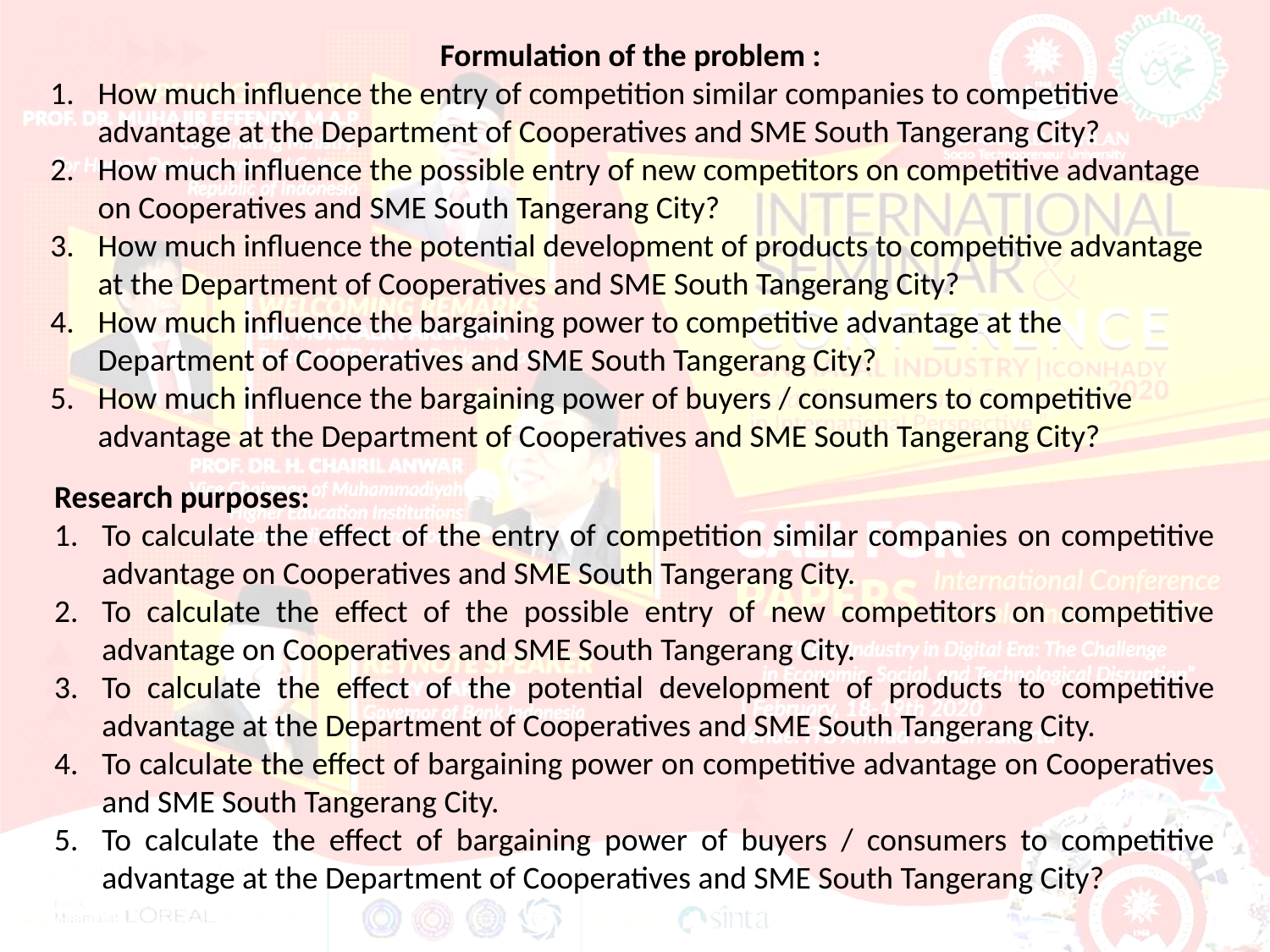

Formulation of the problem :
How much influence the entry of competition similar companies to competitive advantage at the Department of Cooperatives and SME South Tangerang City?
How much influence the possible entry of new competitors on competitive advantage on Cooperatives and SME South Tangerang City?
How much influence the potential development of products to competitive advantage at the Department of Cooperatives and SME South Tangerang City?
How much influence the bargaining power to competitive advantage at the Department of Cooperatives and SME South Tangerang City?
How much influence the bargaining power of buyers / consumers to competitive advantage at the Department of Cooperatives and SME South Tangerang City?
Research purposes:
To calculate the effect of the entry of competition similar companies on competitive advantage on Cooperatives and SME South Tangerang City.
To calculate the effect of the possible entry of new competitors on competitive advantage on Cooperatives and SME South Tangerang City.
To calculate the effect of the potential development of products to competitive advantage at the Department of Cooperatives and SME South Tangerang City.
To calculate the effect of bargaining power on competitive advantage on Cooperatives and SME South Tangerang City.
To calculate the effect of bargaining power of buyers / consumers to competitive advantage at the Department of Cooperatives and SME South Tangerang City?